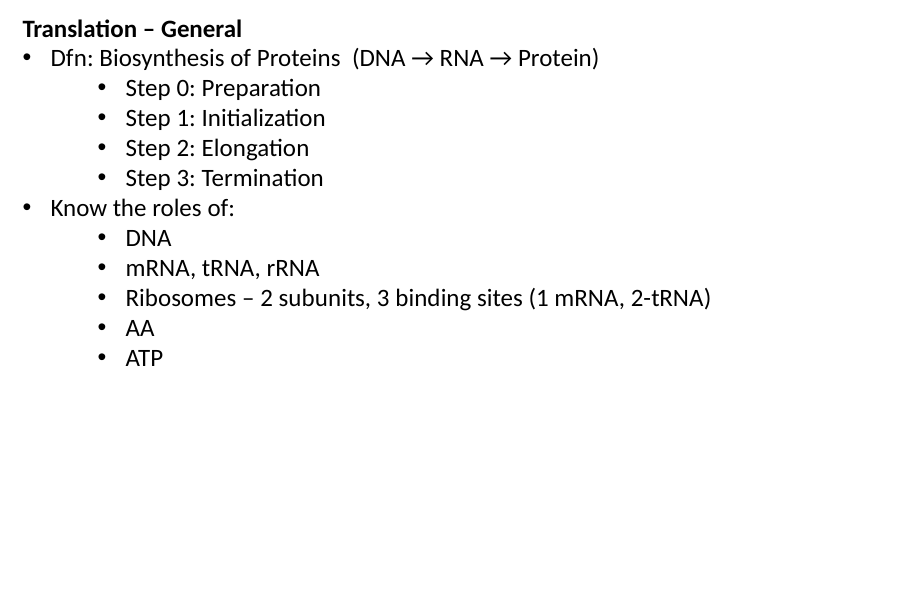

Translation – General
Dfn: Biosynthesis of Proteins  (DNA → RNA → Protein)
Step 0: Preparation
Step 1: Initialization
Step 2: Elongation
Step 3: Termination
Know the roles of:
DNA
mRNA, tRNA, rRNA
Ribosomes – 2 subunits, 3 binding sites (1 mRNA, 2-tRNA)
AA
ATP